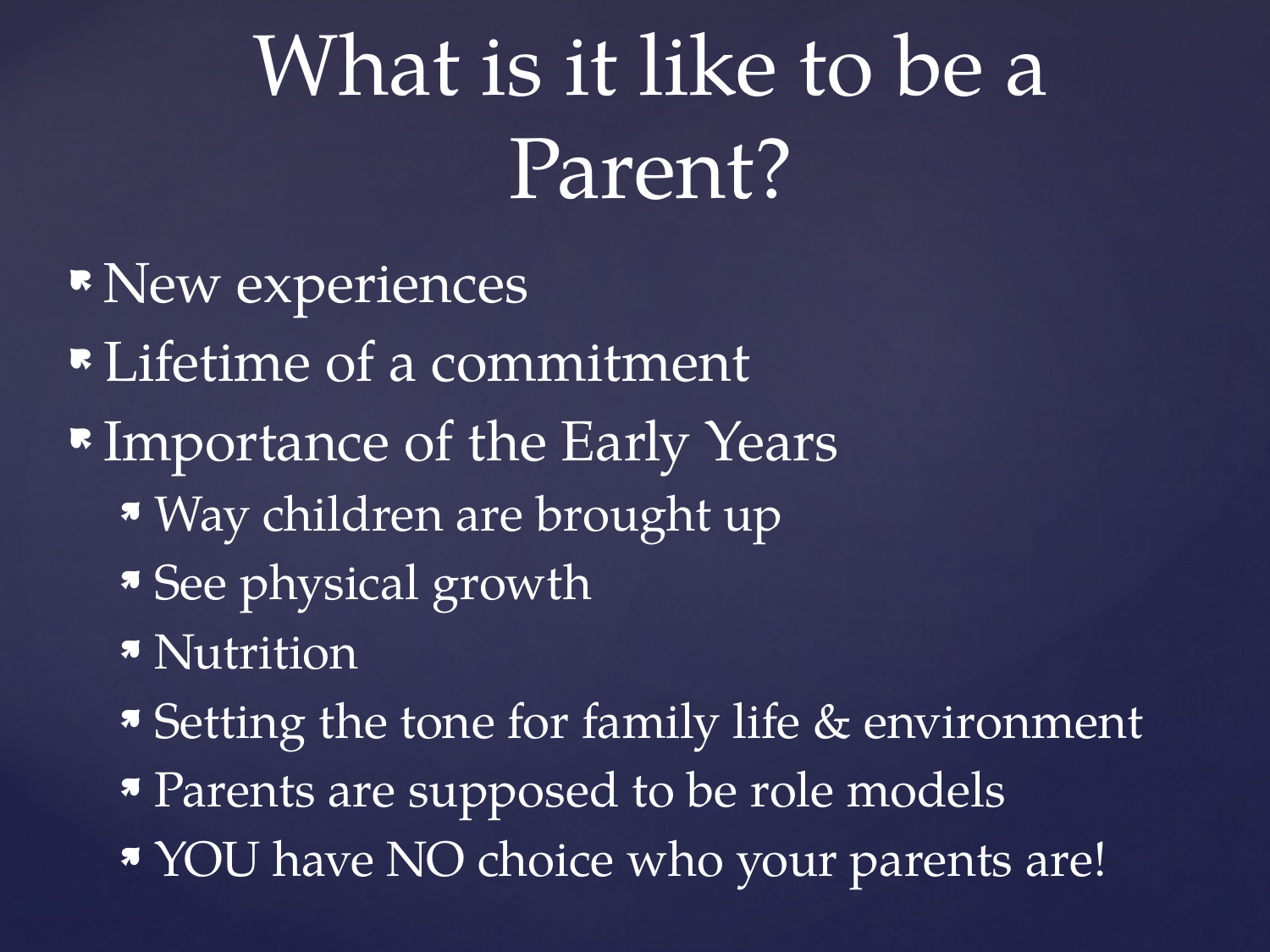

# What is it like to be a Parent?
New experiences
Lifetime of a commitment
Importance of the Early Years
Way children are brought up
See physical growth
Nutrition
Setting the tone for family life & environment
Parents are supposed to be role models
YOU have NO choice who your parents are!